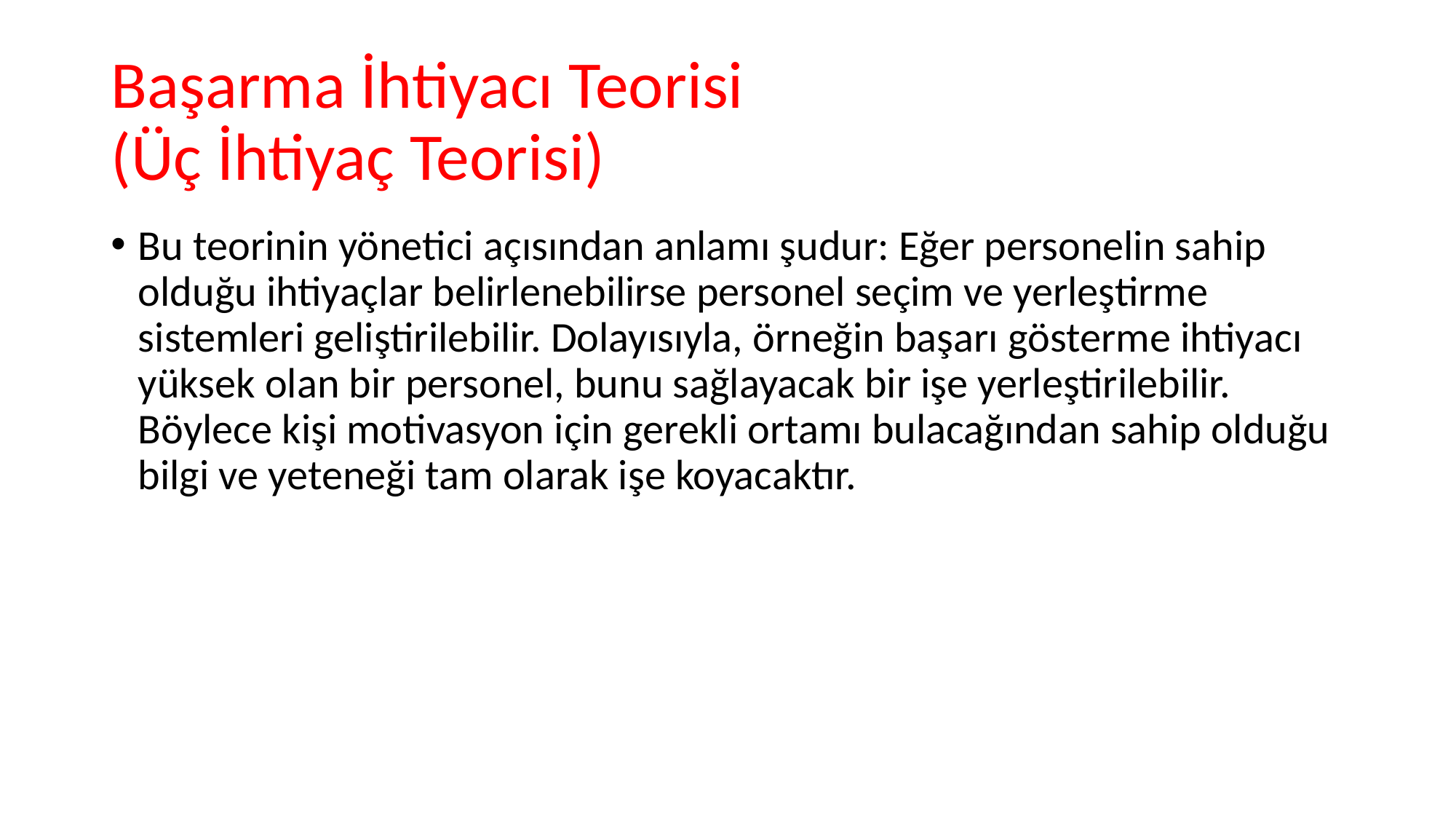

# Başarma İhtiyacı Teorisi (Üç İhtiyaç Teorisi)
Bu teorinin yönetici açısından anlamı şudur: Eğer personelin sahip olduğu ihtiyaçlar belirlenebilirse personel seçim ve yerleştirme sistemleri geliştirilebilir. Dolayısıyla, örneğin başarı gösterme ihtiyacı yüksek olan bir personel, bunu sağlayacak bir işe yerleştirilebilir. Böylece kişi motivasyon için gerekli ortamı bulacağından sahip olduğu bilgi ve yeteneği tam olarak işe koyacaktır.